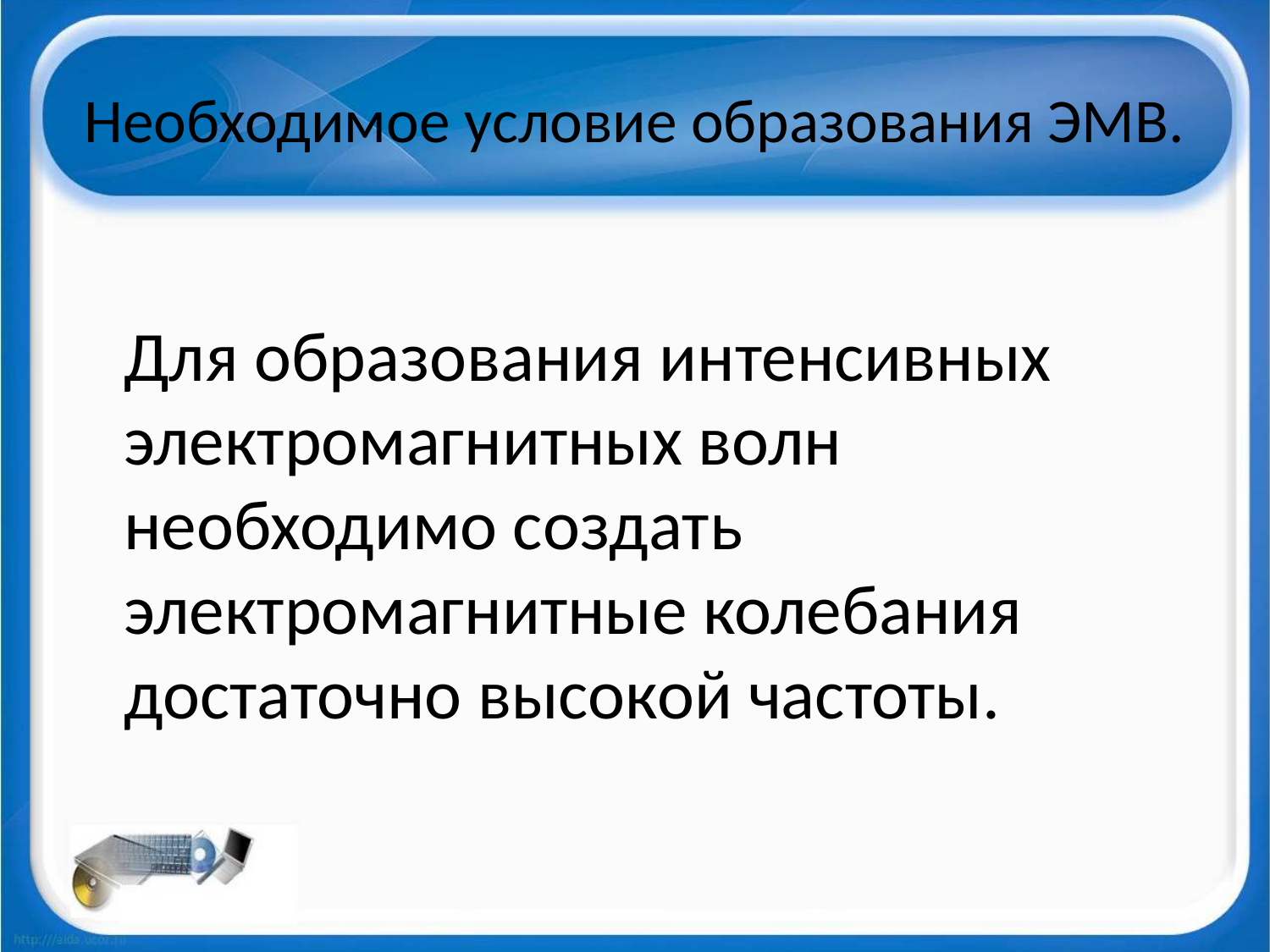

# Необходимое условие образования ЭМВ.

   Для образования интенсивных электромагнитных волн необходимо создать электромагнитные колебания достаточно высокой частоты.